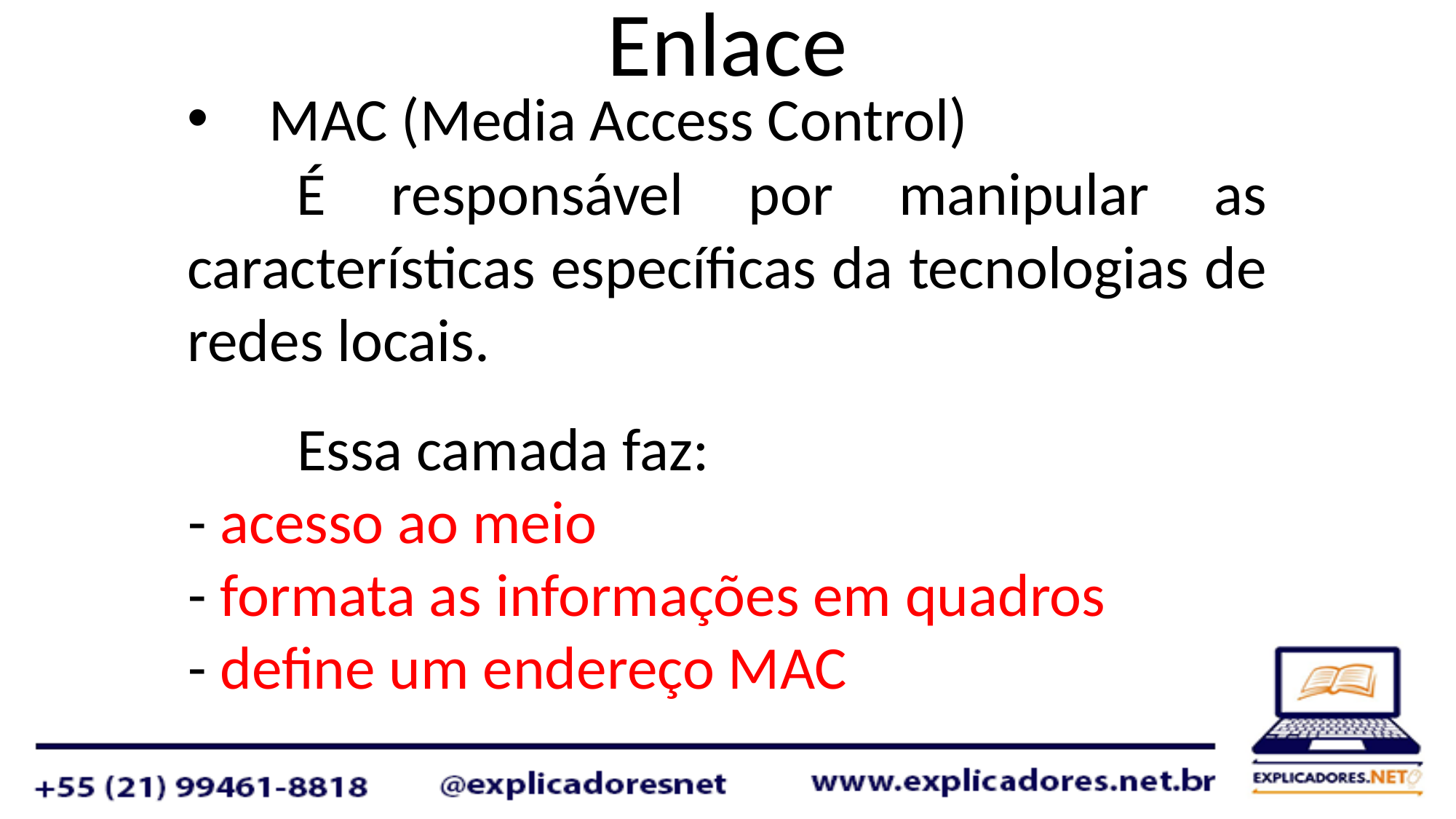

Enlace
MAC (Media Access Control)
	É responsável por manipular as características específicas da tecnologias de redes locais.
	Essa camada faz:
- acesso ao meio
- formata as informações em quadros
- define um endereço MAC